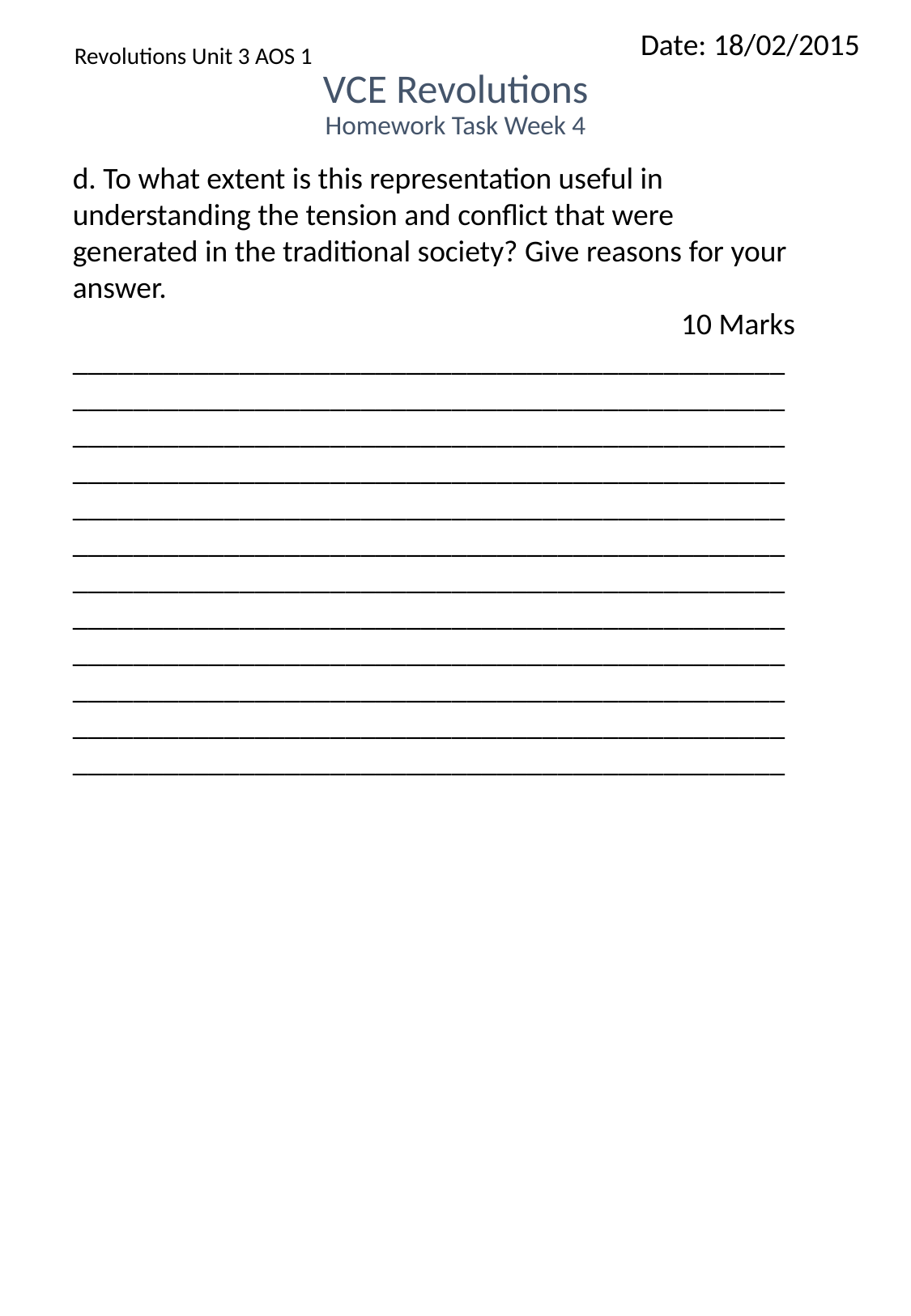

VCE Revolutions
Date: 18/02/2015
Revolutions Unit 3 AOS 1
Homework Task Week 4
d. To what extent is this representation useful in understanding the tension and conflict that were generated in the traditional society? Give reasons for your answer.
10 Marks
____________________________________________________________________________________________________________________________________________________________________________________________________________________________________________________________________________________________________________________________________________________________________________________________________________________________________________________________________________________________________________________________________________________________________________________